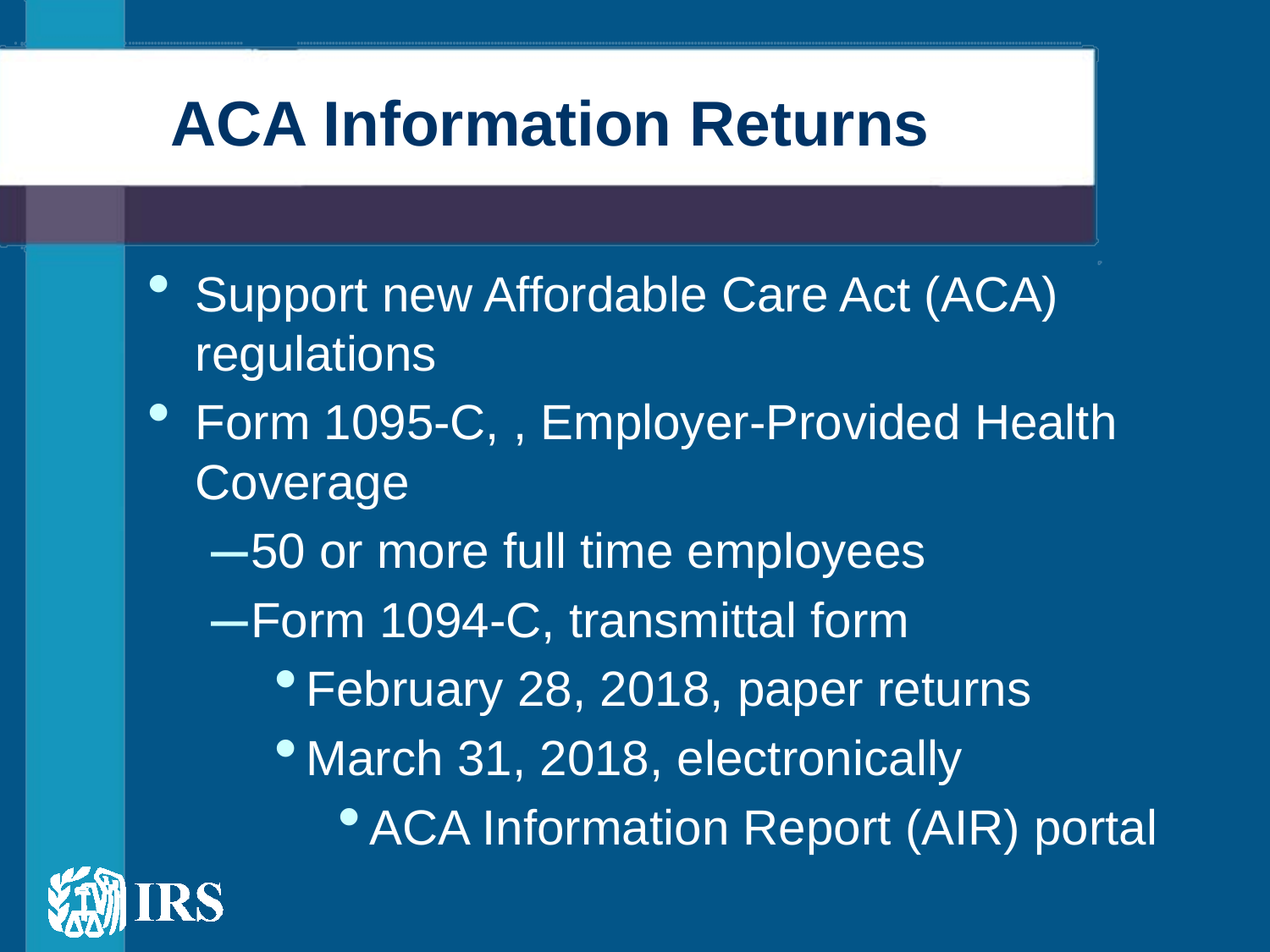

# ACA Information Returns
Support new Affordable Care Act (ACA) regulations
Form 1095-C, , Employer-Provided Health Coverage
50 or more full time employees
Form 1094-C, transmittal form
February 28, 2018, paper returns
March 31, 2018, electronically
ACA Information Report (AIR) portal